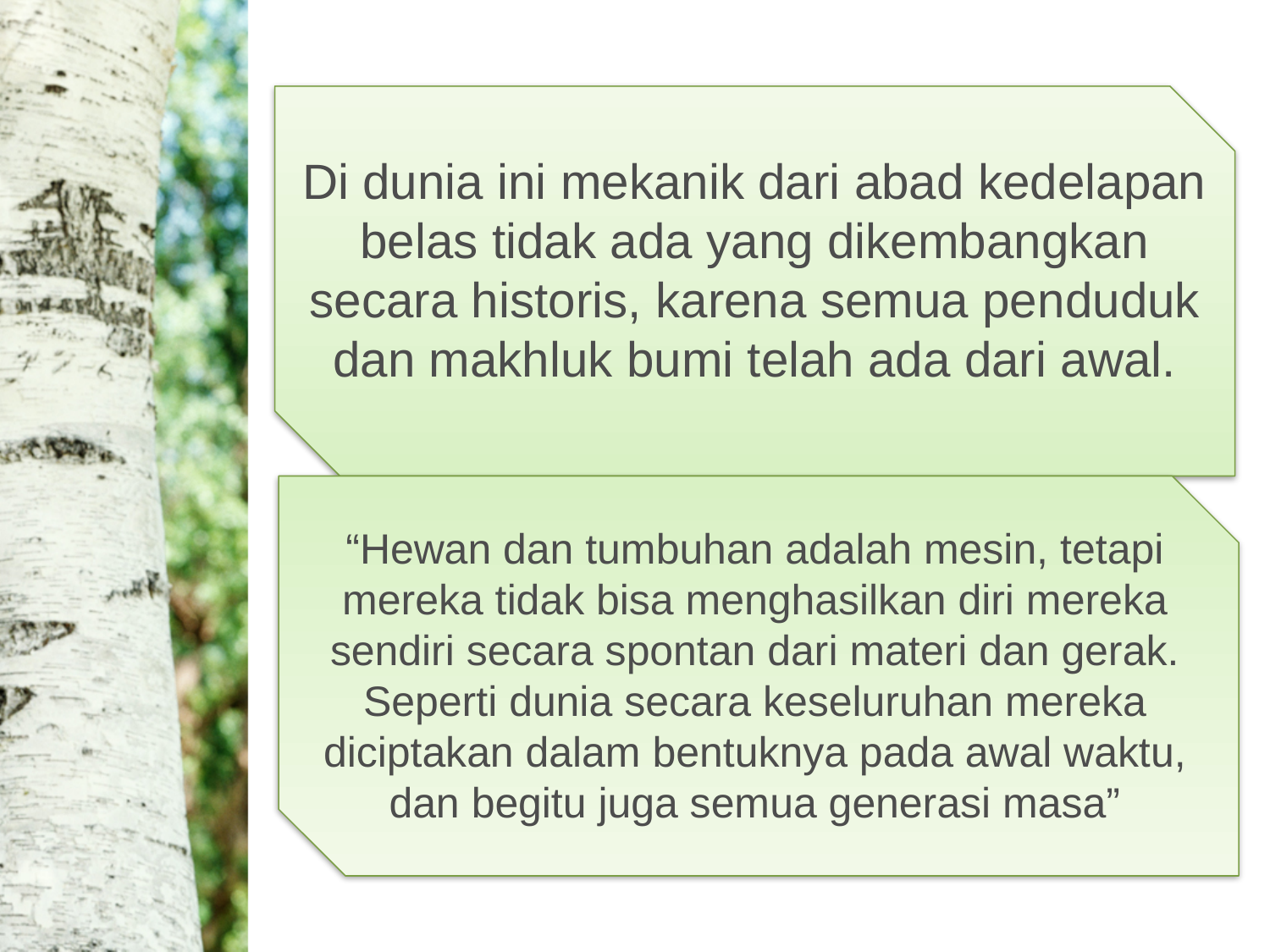

Di dunia ini mekanik dari abad kedelapan belas tidak ada yang dikembangkan secara historis, karena semua penduduk dan makhluk bumi telah ada dari awal.

“Hewan dan tumbuhan adalah mesin, tetapi mereka tidak bisa menghasilkan diri mereka sendiri secara spontan dari materi dan gerak. Seperti dunia secara keseluruhan mereka diciptakan dalam bentuknya pada awal waktu, dan begitu juga semua generasi masa”